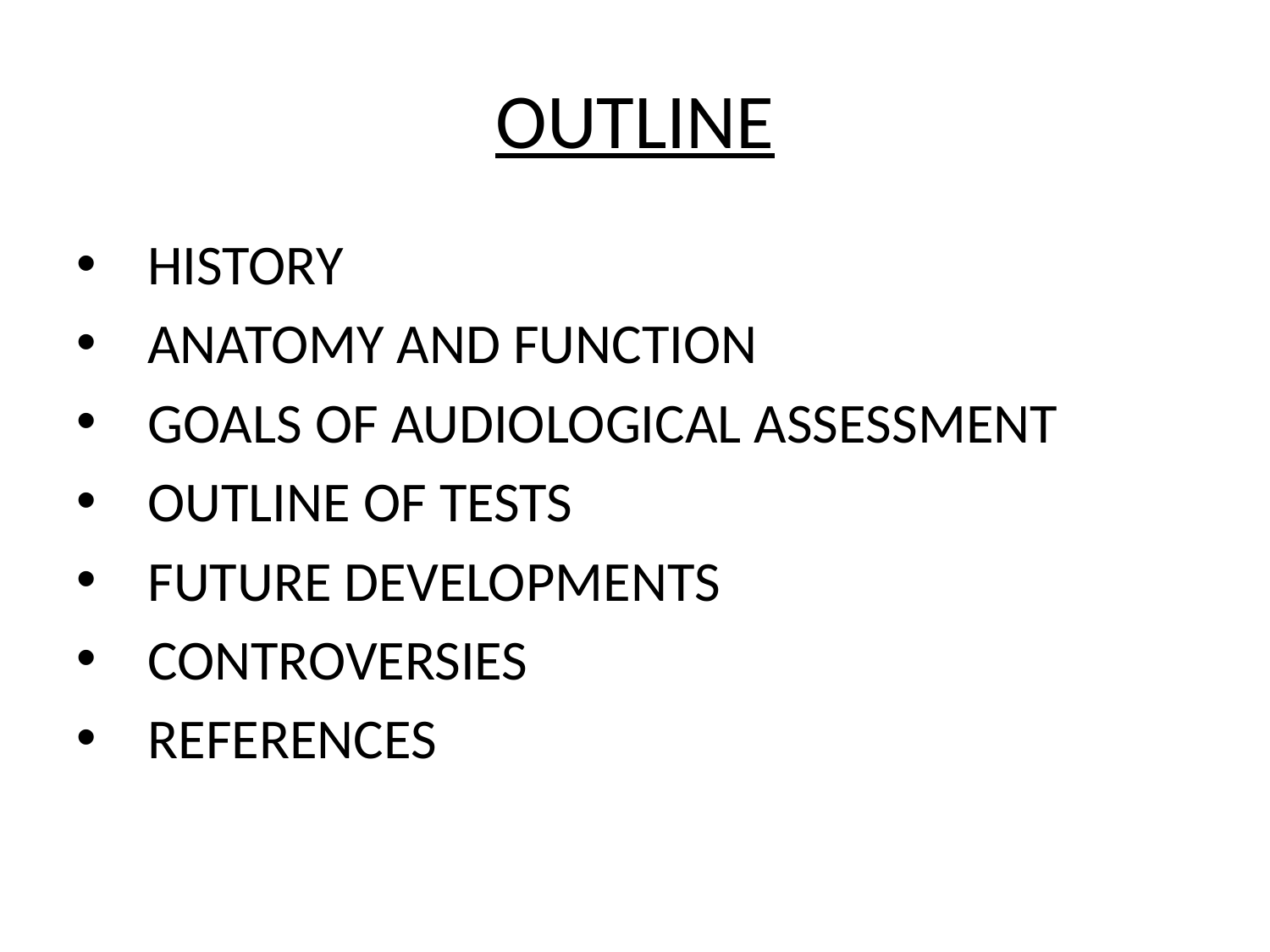

# OUTLINE
HISTORY
ANATOMY AND FUNCTION
GOALS OF AUDIOLOGICAL ASSESSMENT
OUTLINE OF TESTS
FUTURE DEVELOPMENTS
CONTROVERSIES
REFERENCES